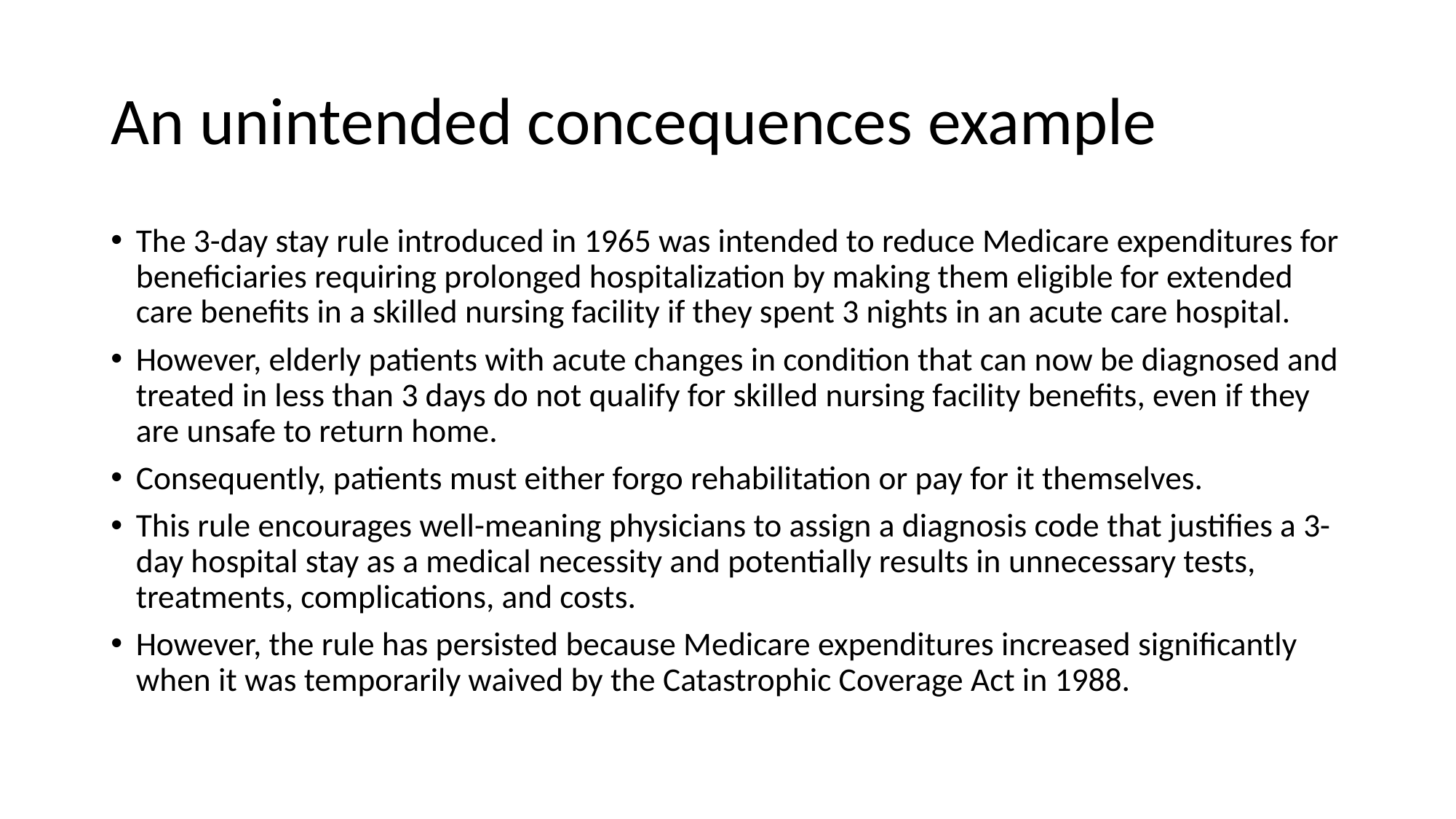

# An unintended concequences example
The 3-day stay rule introduced in 1965 was intended to reduce Medicare expenditures for beneficiaries requiring prolonged hospitalization by making them eligible for extended care benefits in a skilled nursing facility if they spent 3 nights in an acute care hospital.
However, elderly patients with acute changes in condition that can now be diagnosed and treated in less than 3 days do not qualify for skilled nursing facility benefits, even if they are unsafe to return home.
Consequently, patients must either forgo rehabilitation or pay for it themselves.
This rule encourages well-meaning physicians to assign a diagnosis code that justifies a 3-day hospital stay as a medical necessity and potentially results in unnecessary tests, treatments, complications, and costs.
However, the rule has persisted because Medicare expenditures increased significantly when it was temporarily waived by the Catastrophic Coverage Act in 1988.